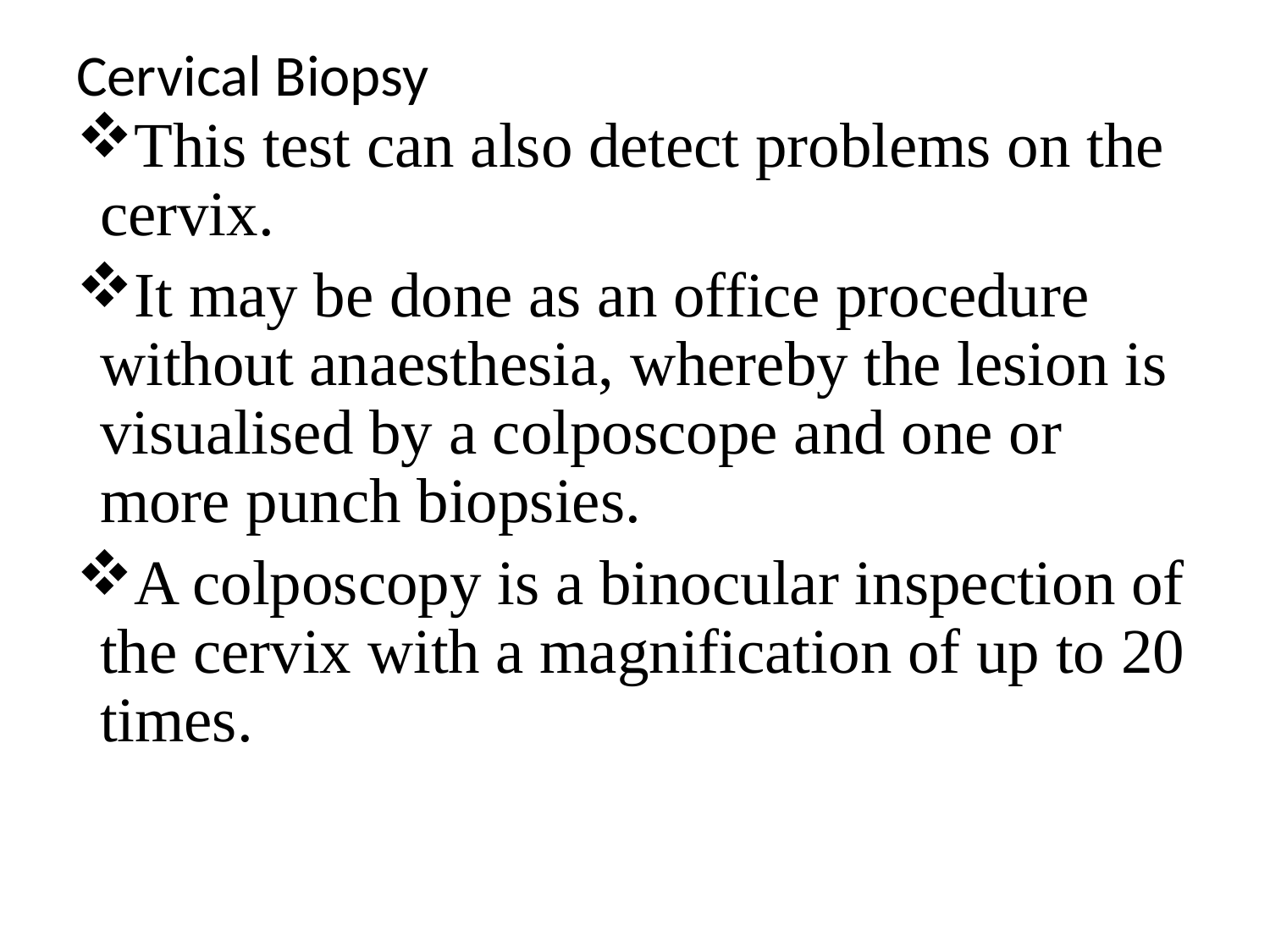

# Cervical Biopsy
This test can also detect problems on the cervix.
It may be done as an office procedure without anaesthesia, whereby the lesion is visualised by a colposcope and one or more punch biopsies.
A colposcopy is a binocular inspection of the cervix with a magnification of up to 20 times.